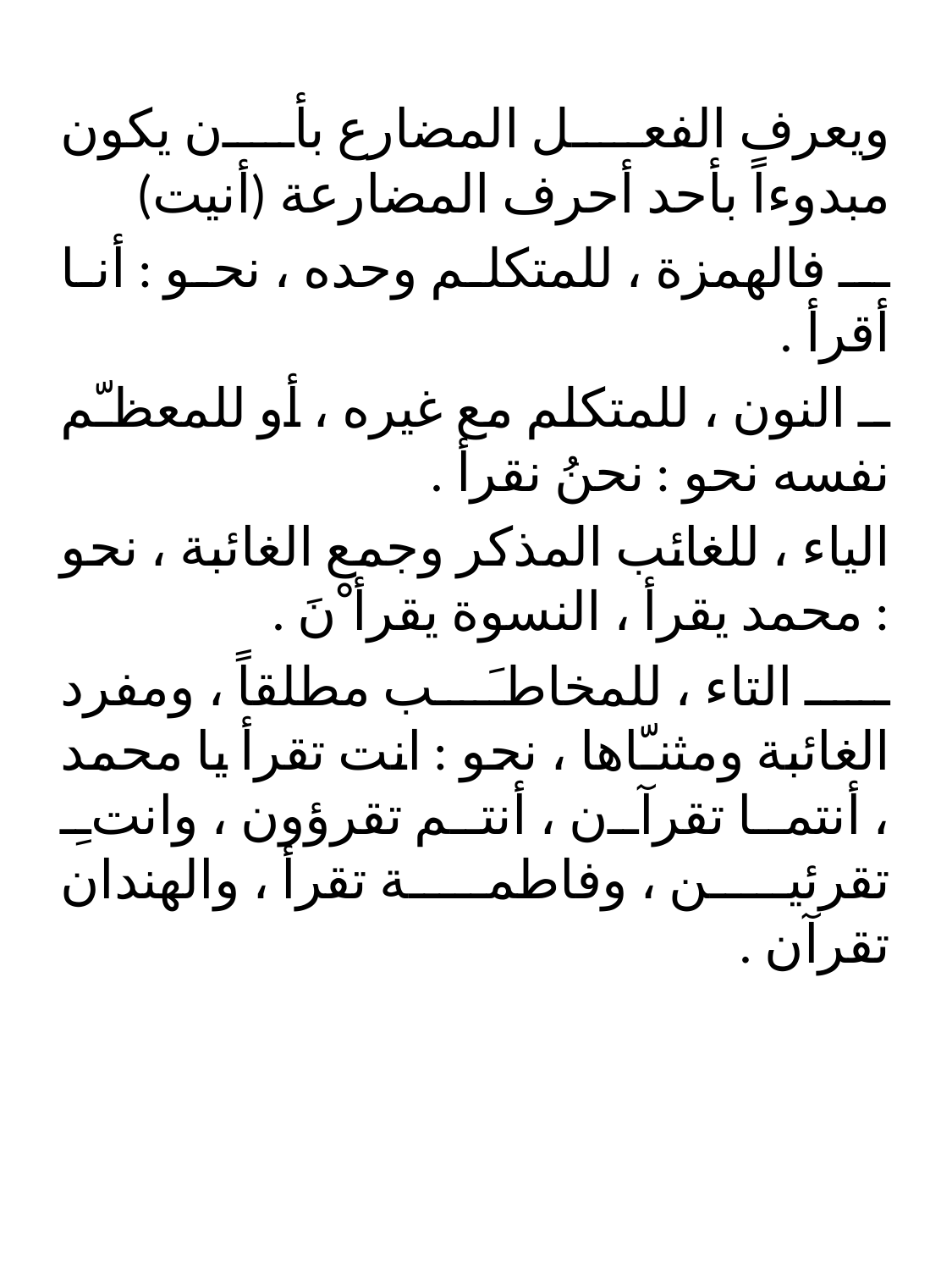

#
ويعرف الفعل المضارع بأن يكون مبدوءاً بأحد أحرف المضارعة (أنيت)
ــ فالهمزة ، للمتكلم وحده ، نحو : أنا أقرأ .
ــ النون ، للمتكلم مع غيره ، أو للمعظـّم نفسه نحو : نحنُ نقرأ .
الياء ، للغائب المذكر وجمع الغائبة ، نحو : محمد يقرأ ، النسوة يقرأ ْنَ .
ــ التاء ، للمخاطـَب مطلقاً ، ومفرد الغائبة ومثنـّاها ، نحو : انت تقرأ يا محمد ، أنتما تقرآن ، أنتم تقرؤون ، وانتِ تقرئين ، وفاطمة تقرأ ، والهندان تقرآن .